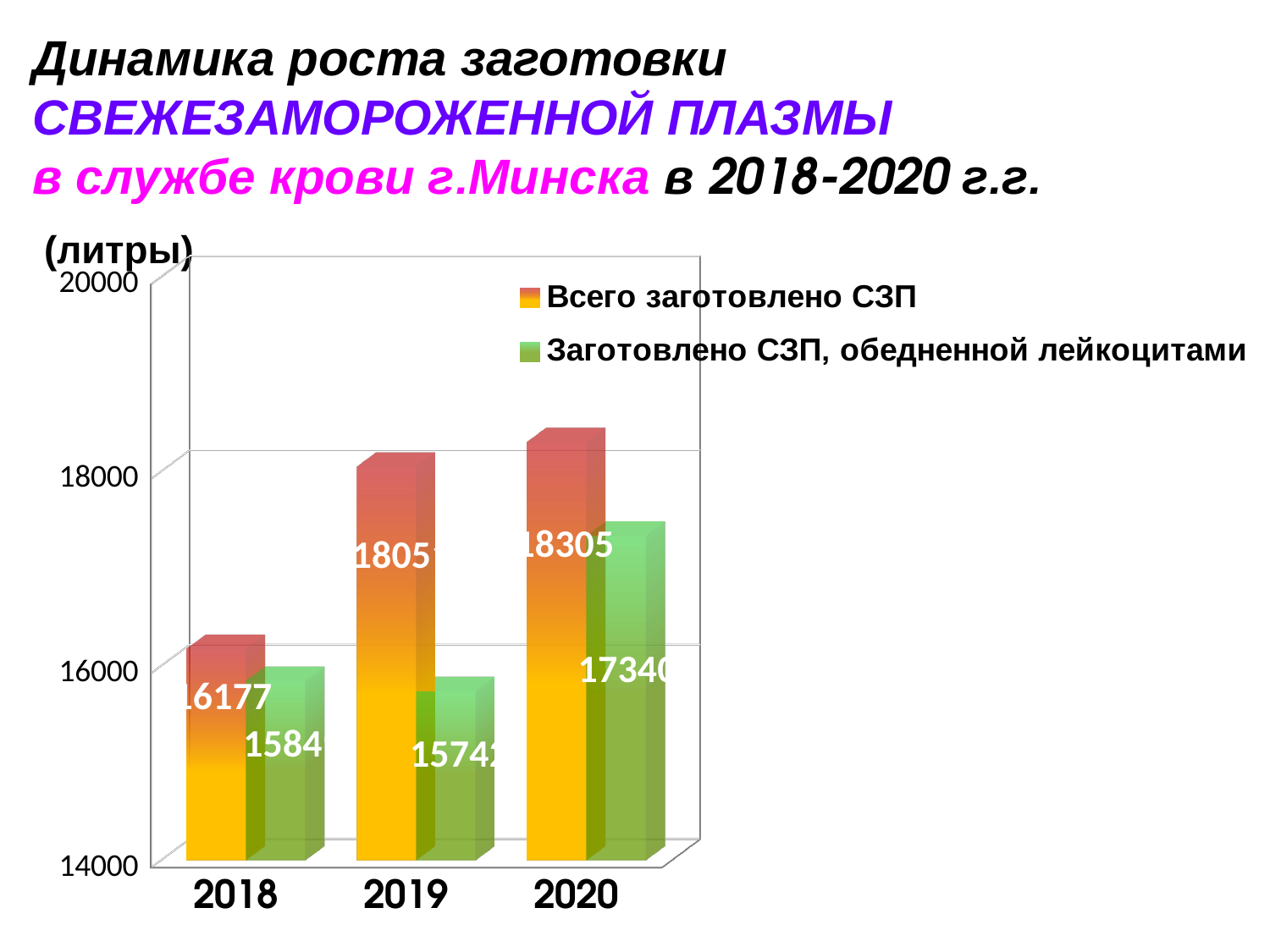

Динамика роста заготовки
СВЕЖЕЗАМОРОЖЕННОЙ ПЛАЗМЫ
в службе крови г.Минска в 2018-2020 г.г.

(литры)

[unsupported chart]